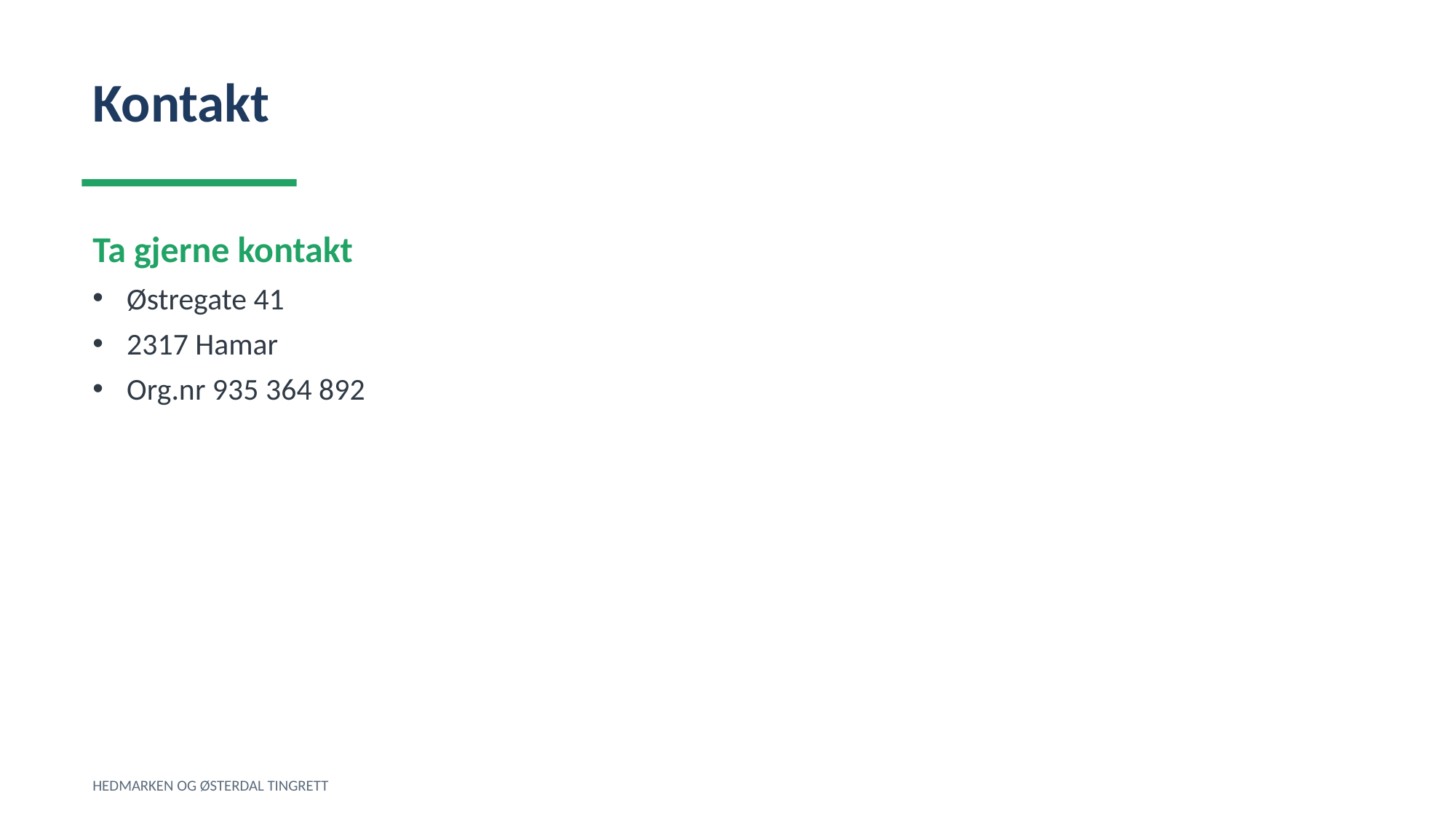

Kontakt

Ta gjerne kontakt
Østregate 41
2317 Hamar
Org.nr 935 364 892
HEDMARKEN OG ØSTERDAL TINGRETT